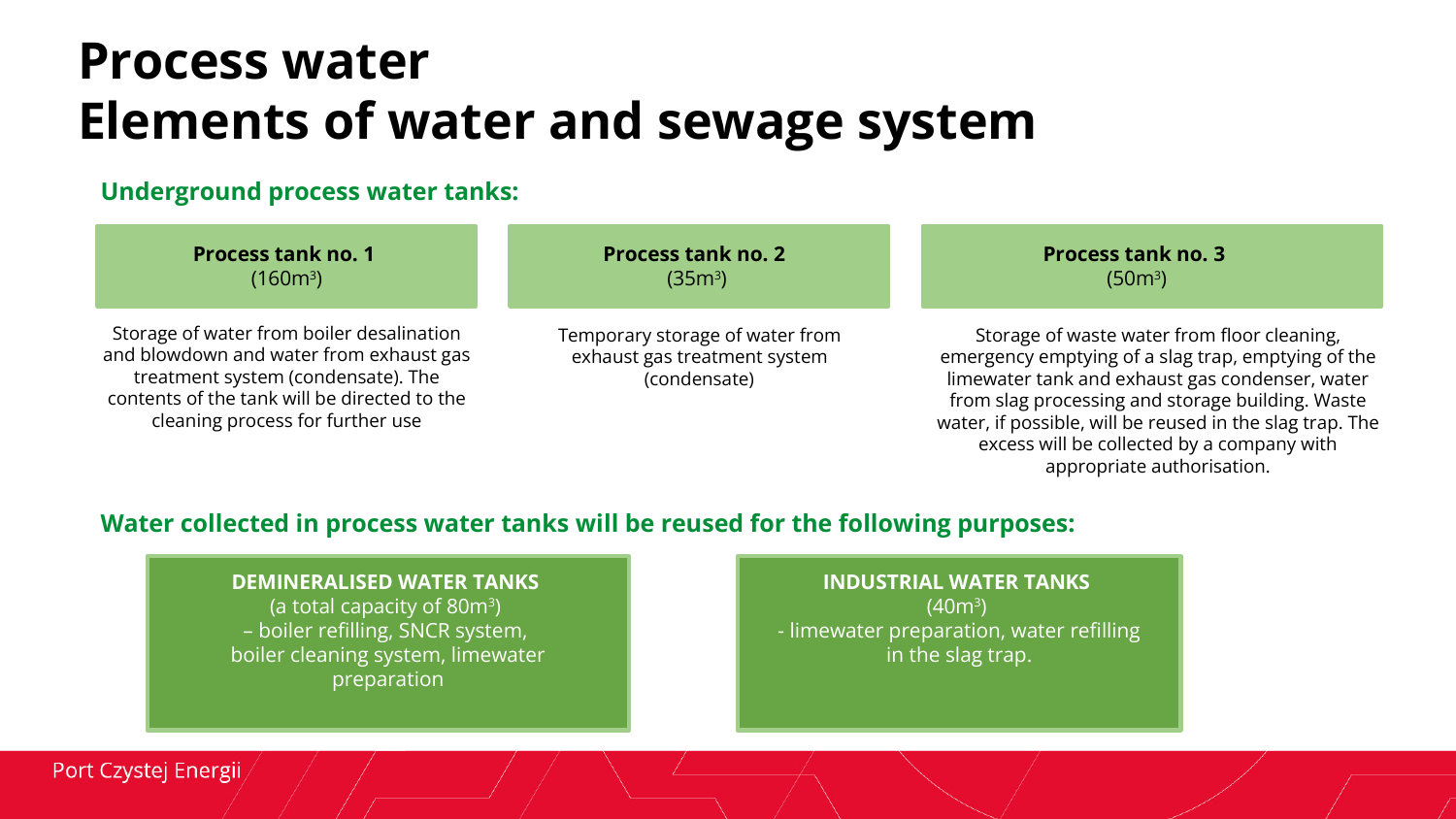

# Process water Elements of water and sewage system
Underground process water tanks:

Process tank no. 1
(160m3)
Process tank no. 2
(35m3)
Process tank no. 3
(50m3)
Storage of water from boiler desalination and blowdown and water from exhaust gas treatment system (condensate). The contents of the tank will be directed to the cleaning process for further use
Temporary storage of water from exhaust gas treatment system (condensate)
Storage of waste water from floor cleaning, emergency emptying of a slag trap, emptying of the limewater tank and exhaust gas condenser, water from slag processing and storage building. Waste water, if possible, will be reused in the slag trap. The excess will be collected by a company with appropriate authorisation.
Water collected in process water tanks will be reused for the following purposes:

DEMINERALISED WATER TANKS
(a total capacity of 80m3)
– boiler refilling, SNCR system,
boiler cleaning system, limewater preparation
INDUSTRIAL WATER TANKS
(40m3)
- limewater preparation, water refilling in the slag trap.